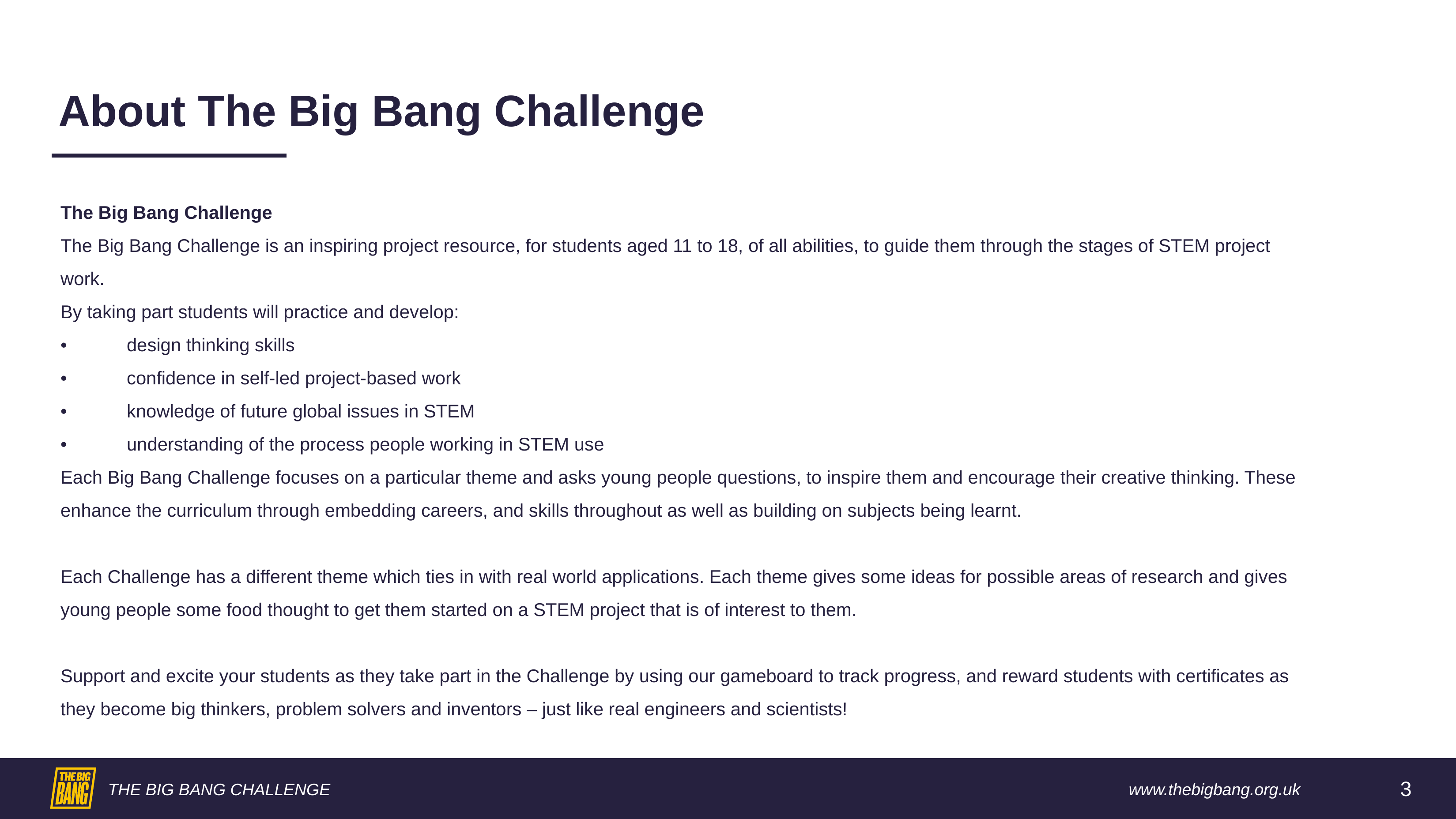

About The Big Bang Challenge
The Big Bang Challenge
The Big Bang Challenge is an inspiring project resource, for students aged 11 to 18, of all abilities, to guide them through the stages of STEM project work.
By taking part students will practice and develop:
•	design thinking skills
•	confidence in self-led project-based work
•	knowledge of future global issues in STEM
•	understanding of the process people working in STEM use
Each Big Bang Challenge focuses on a particular theme and asks young people questions, to inspire them and encourage their creative thinking. These enhance the curriculum through embedding careers, and skills throughout as well as building on subjects being learnt.

Each Challenge has a different theme which ties in with real world applications. Each theme gives some ideas for possible areas of research and gives young people some food thought to get them started on a STEM project that is of interest to them.

Support and excite your students as they take part in the Challenge by using our gameboard to track progress, and reward students with certificates as they become big thinkers, problem solvers and inventors – just like real engineers and scientists!